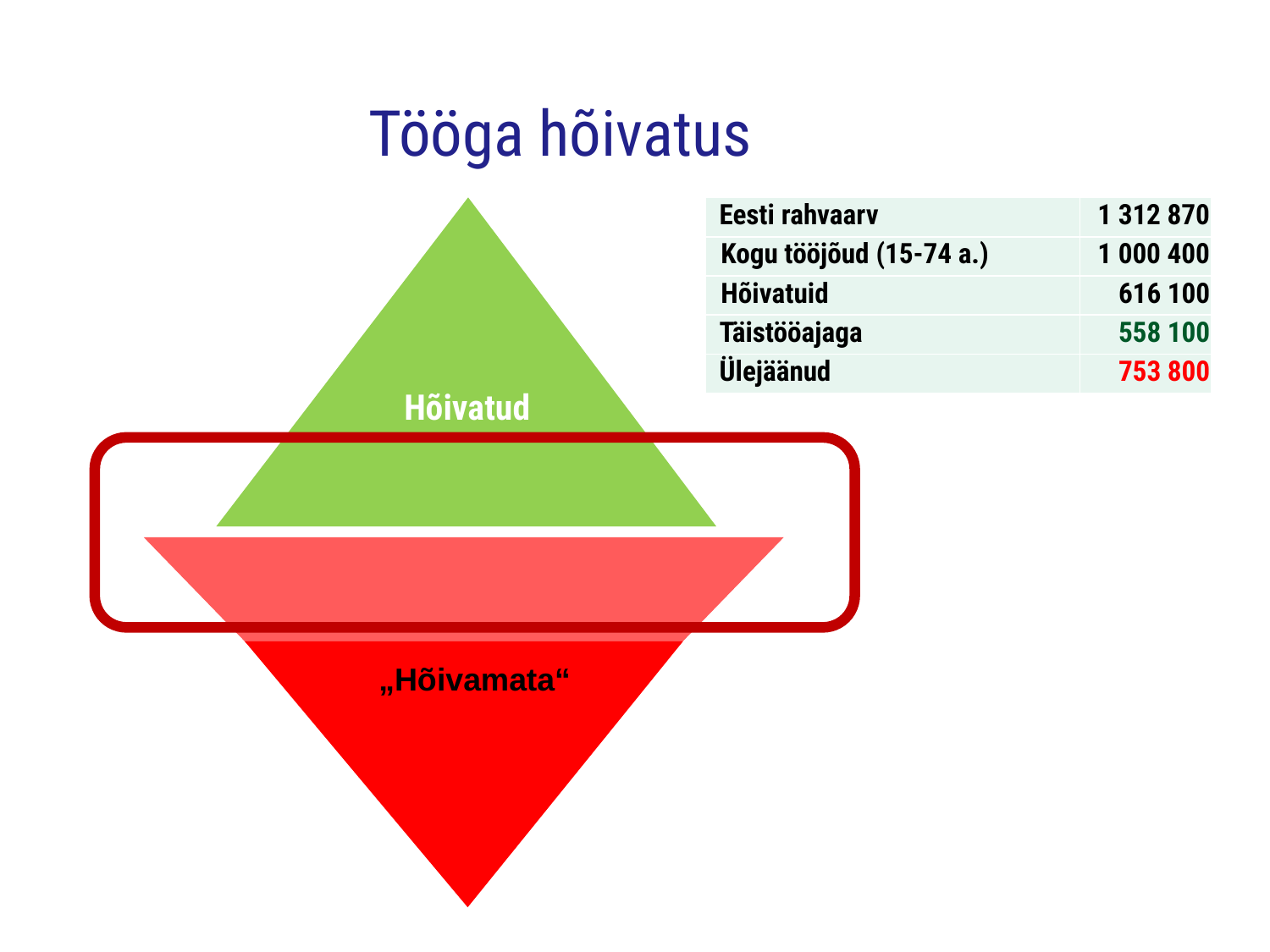

# Tööga hõivatus
Hõivatud

| Eesti rahvaarv | 1 312 870 |
| --- | --- |
| Kogu tööjõud (15-74 a.) | 1 000 400 |
| Hõivatuid | 616 100 |
| Täistööajaga | 558 100 |
| Ülejäänud | 753 800 |

„Hõivamata“
14.03.2014